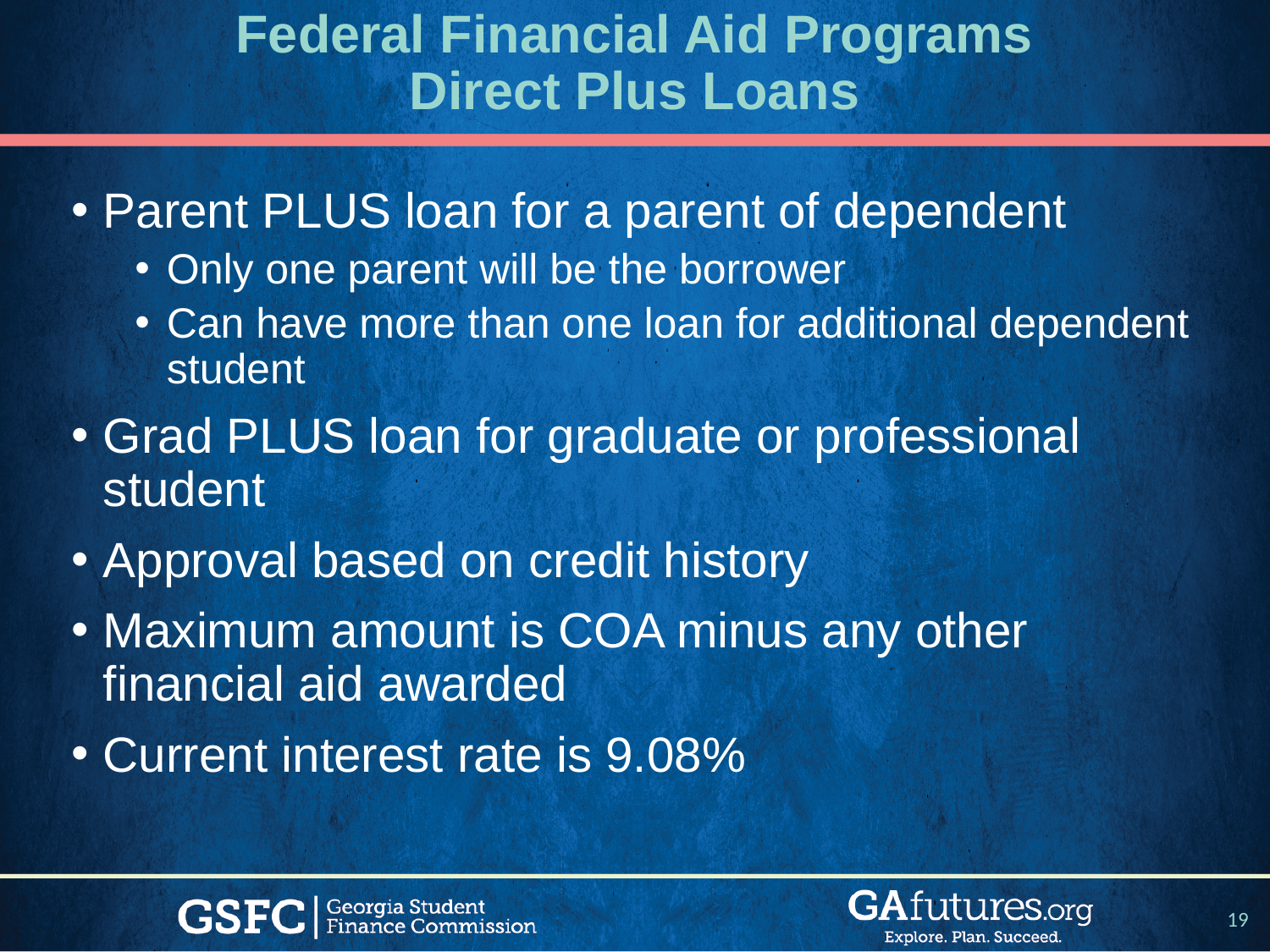

# Federal Financial Aid Programs Direct Plus Loans
Parent PLUS loan for a parent of dependent
Only one parent will be the borrower
Can have more than one loan for additional dependent student
Grad PLUS loan for graduate or professional student
Approval based on credit history
Maximum amount is COA minus any other financial aid awarded
Current interest rate is 9.08%

19